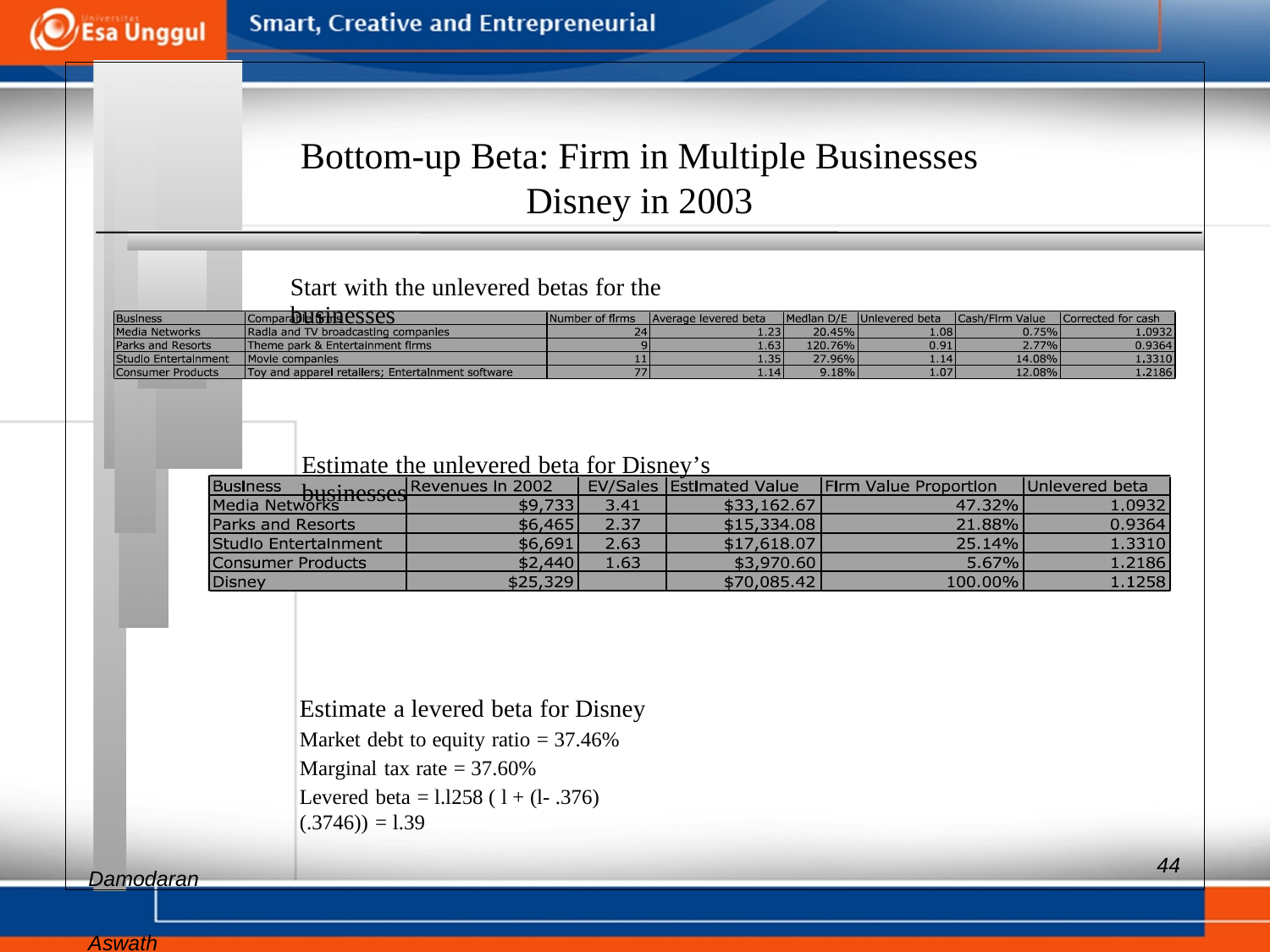

Bottom-up Beta: Firm in Multiple Businesses
Disney in 2003
Start with the unlevered betas for the businesses
Estimate the unlevered beta for Disney’s businesses
Estimate a levered beta for Disney
Market debt to equity ratio = 37.46%
Marginal tax rate = 37.60%
Levered beta = l.l258 ( l + (l- .376) (.3746)) = l.39
Aswath

44
Damodaran